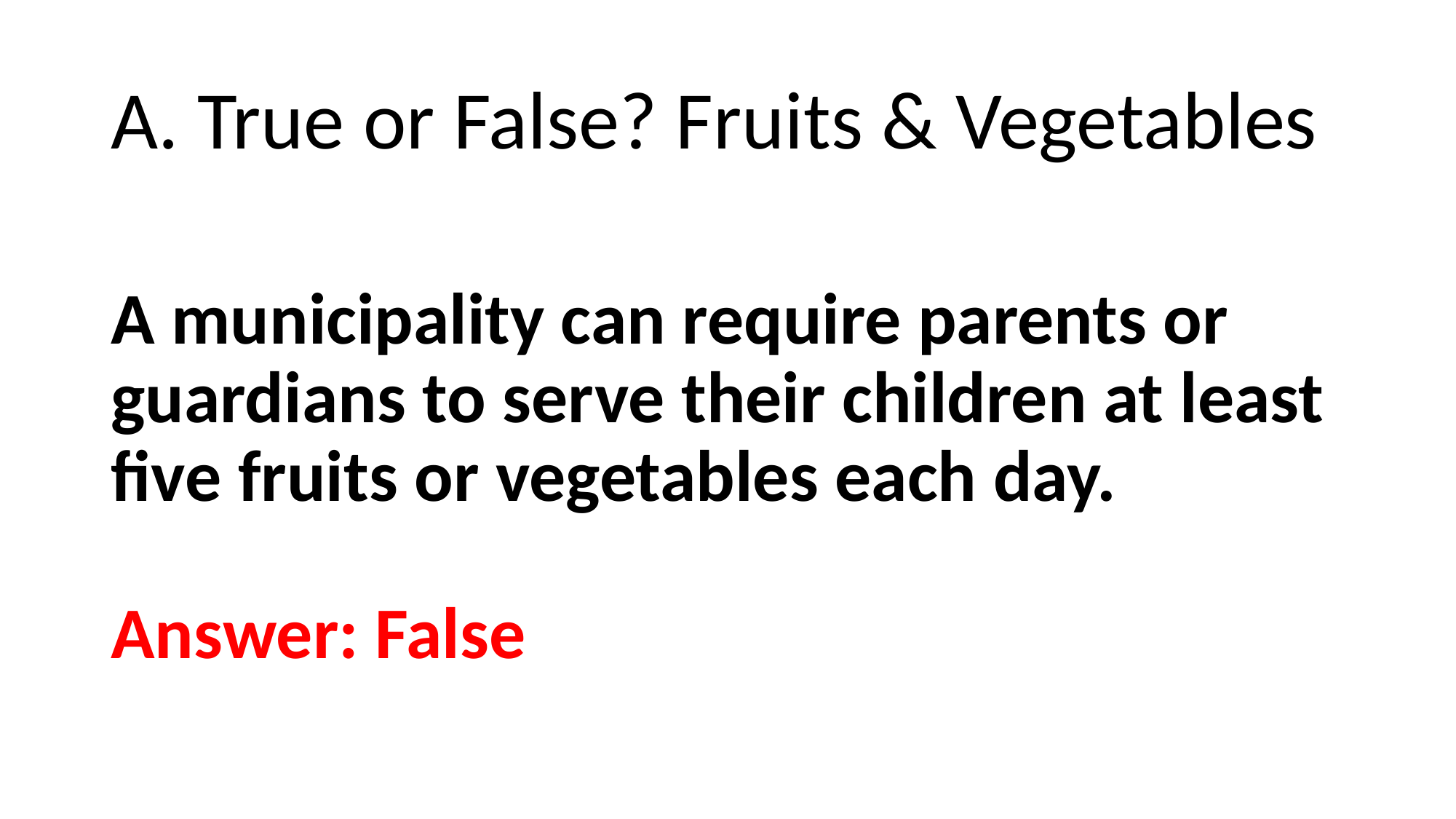

# A. True or False? Fruits & Vegetables
A municipality can require parents or guardians to serve their children at least five fruits or vegetables each day.

Answer: False